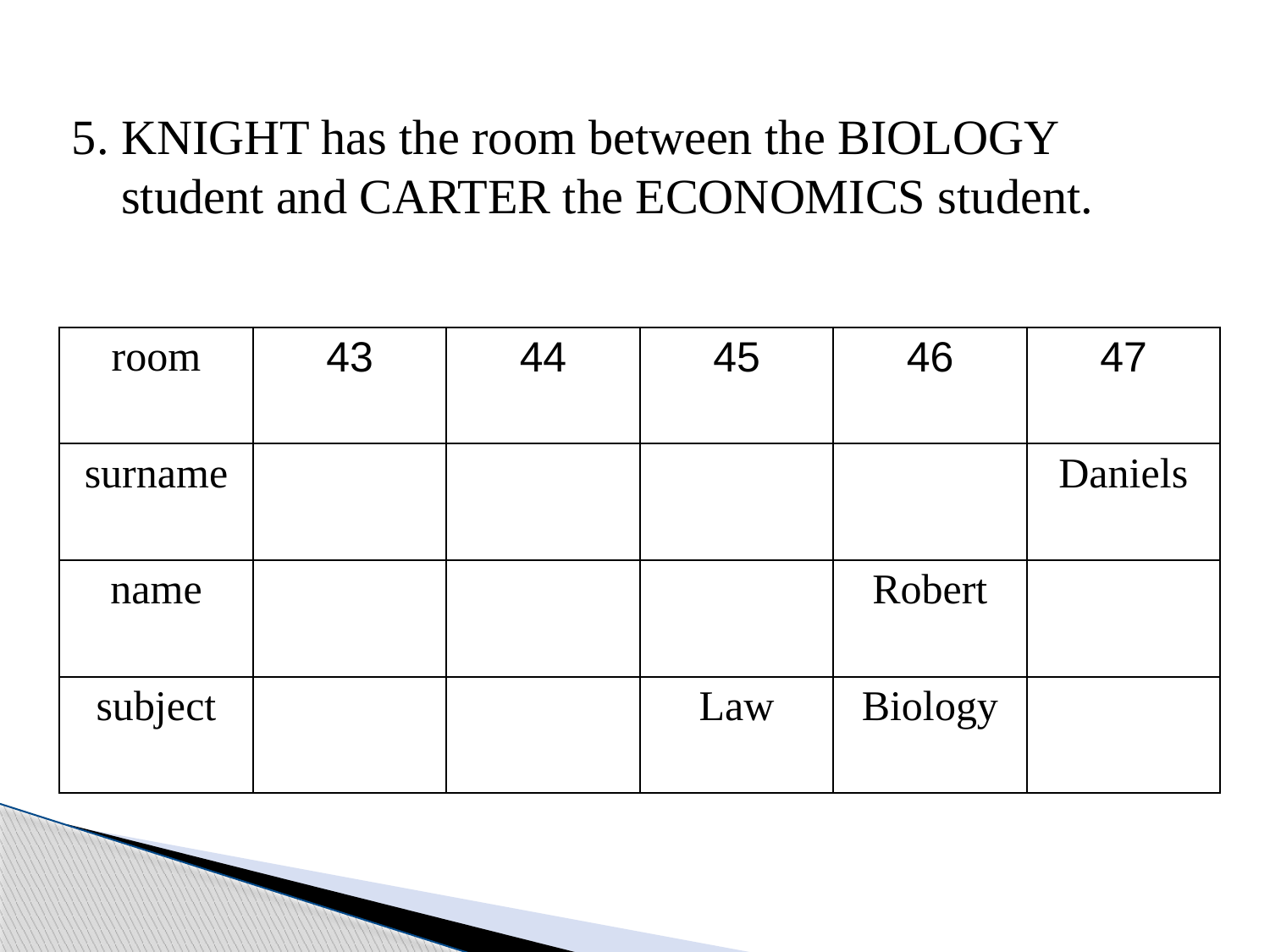

5. KNIGHT has the room between the BIOLOGY
    student and CARTER the ECONOMICS student.
| room | 43 | 44 | 45 | 46 | 47 |
| --- | --- | --- | --- | --- | --- |
| surname |  |  |  |  | Daniels |
| name |  |  |  | Robert |  |
| subject |  |  | Law | Biology |  |